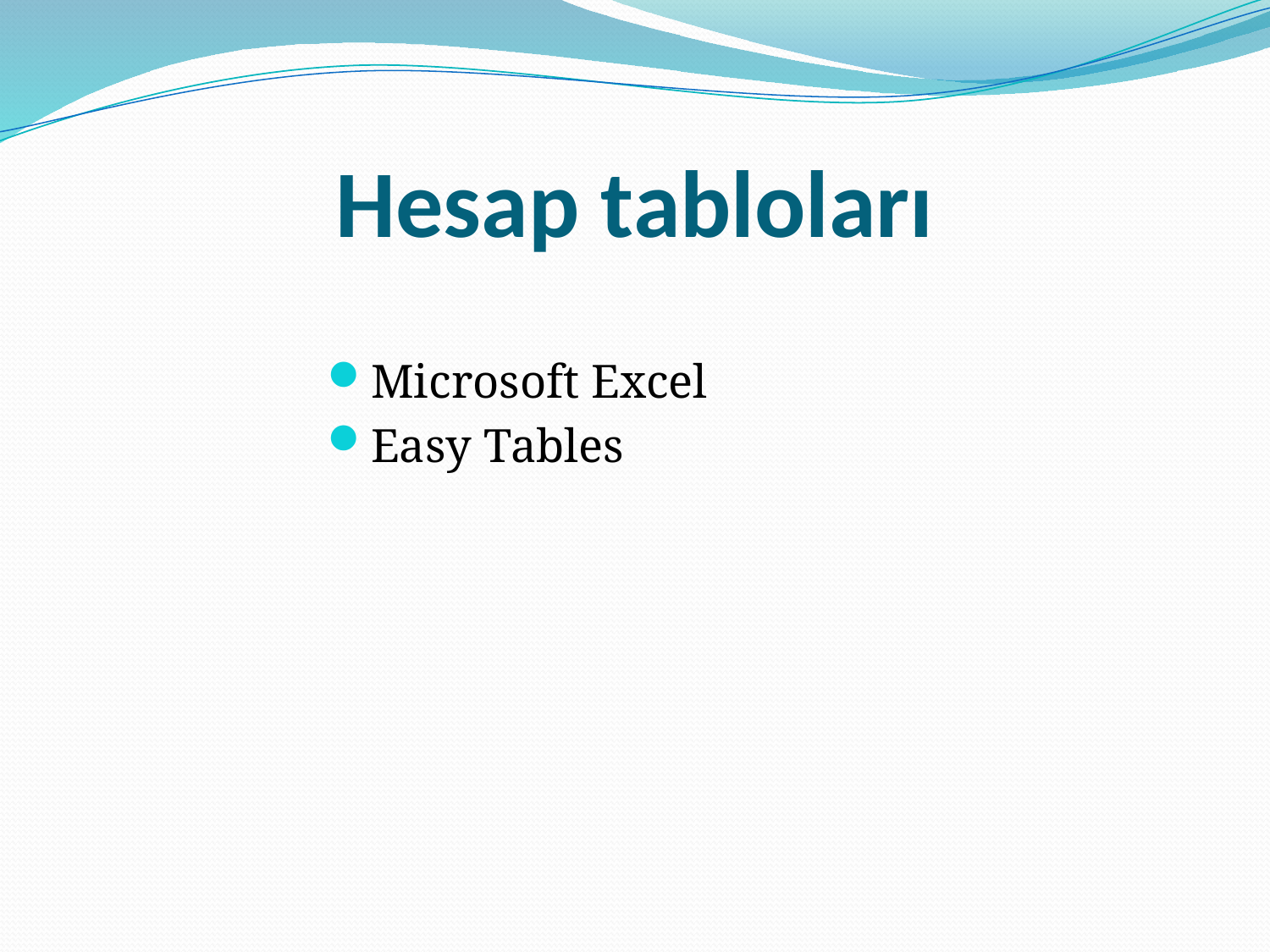

# Hesap tabloları
Microsoft Excel
Easy Tables